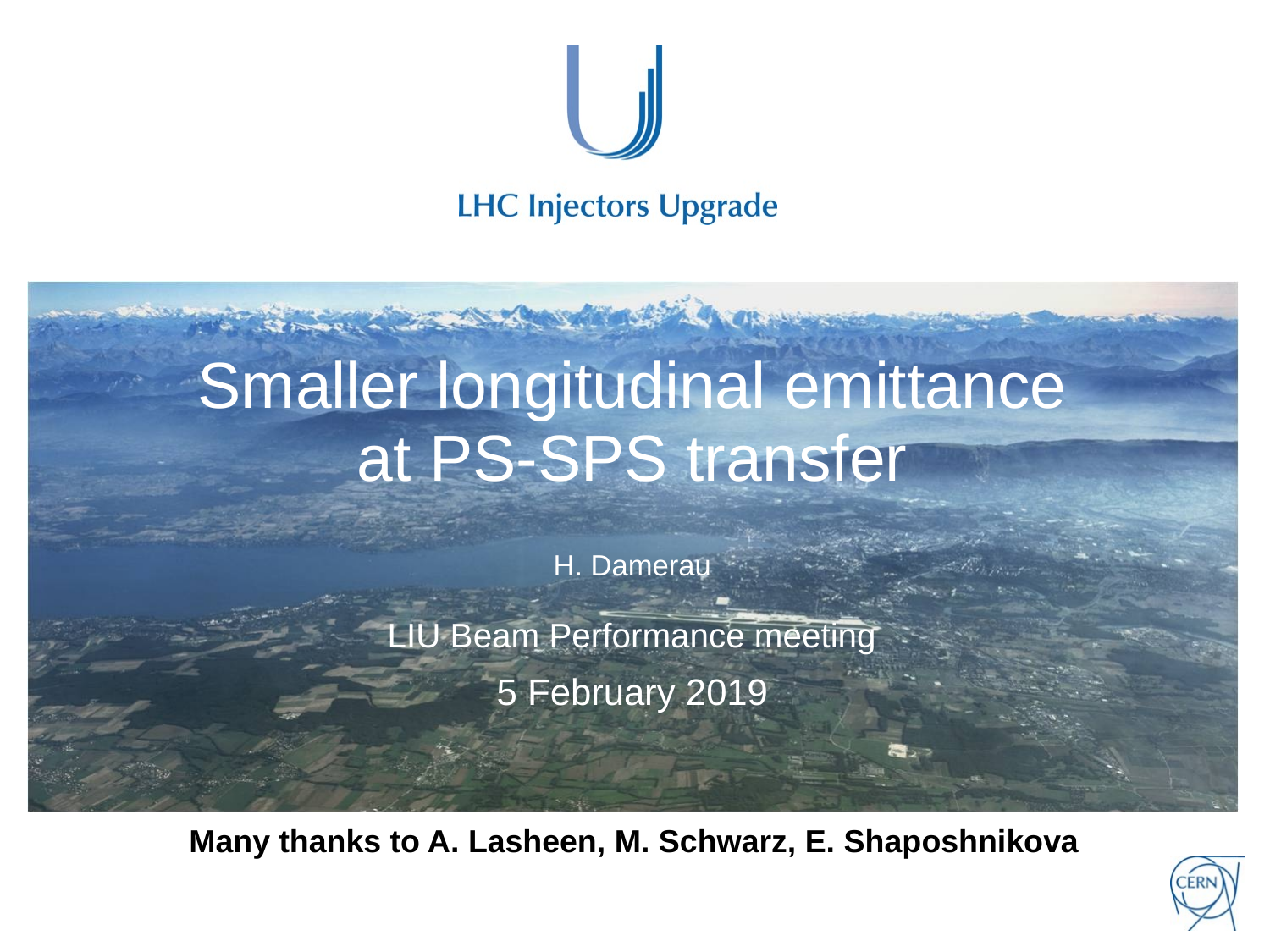

# Smaller longitudinal emittance at PS-SPS transfer

LIU Beam Performance meeting

5 February 2019
H. Damerau

Many thanks to A. Lasheen, M. Schwarz, E. Shaposhnikova